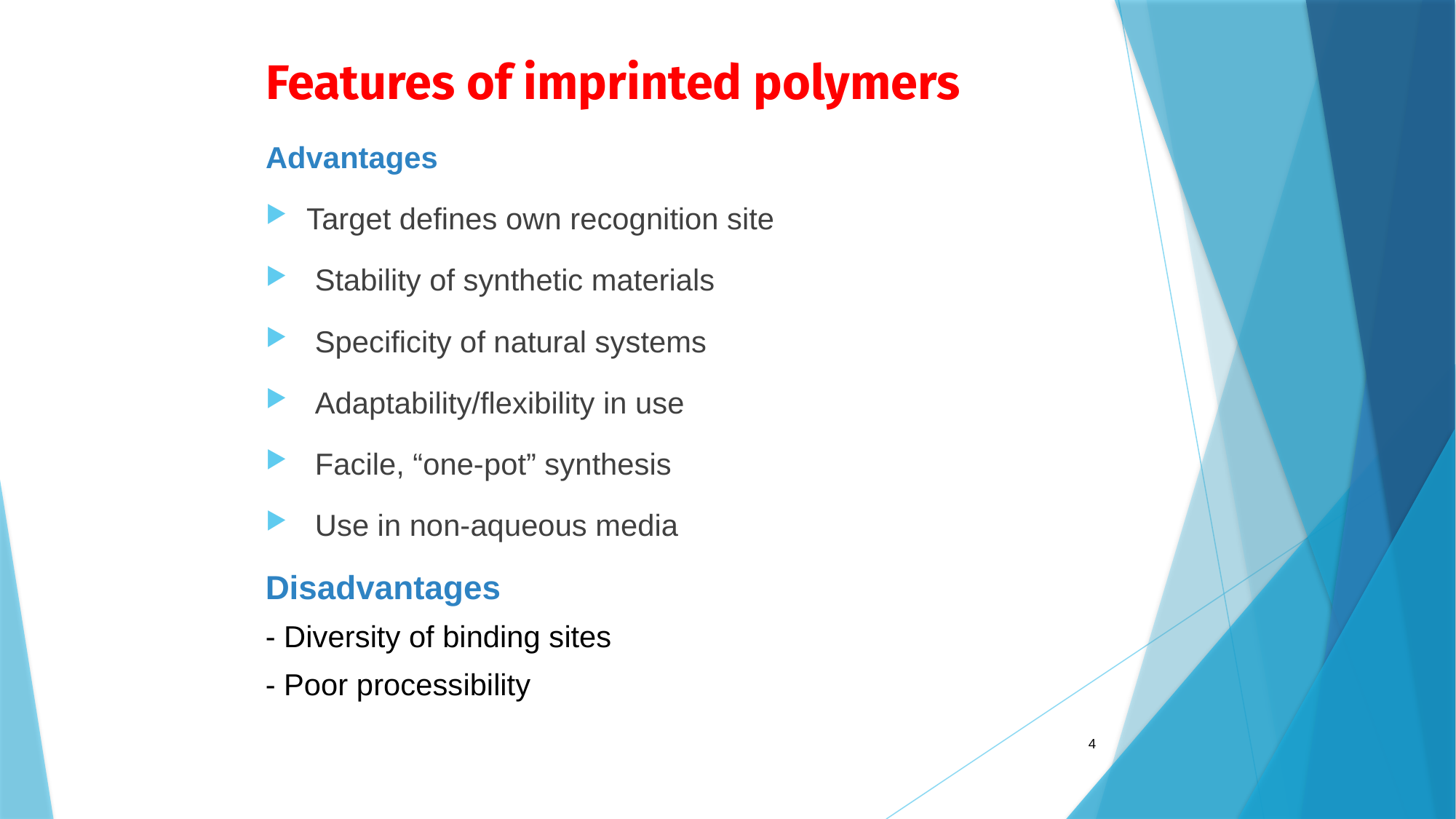

# Features of imprinted polymers
Advantages
Target defines own recognition site
 Stability of synthetic materials
 Specificity of natural systems
 Adaptability/flexibility in use
 Facile, “one-pot” synthesis
 Use in non-aqueous media
Disadvantages
- Diversity of binding sites
- Poor processibility

4